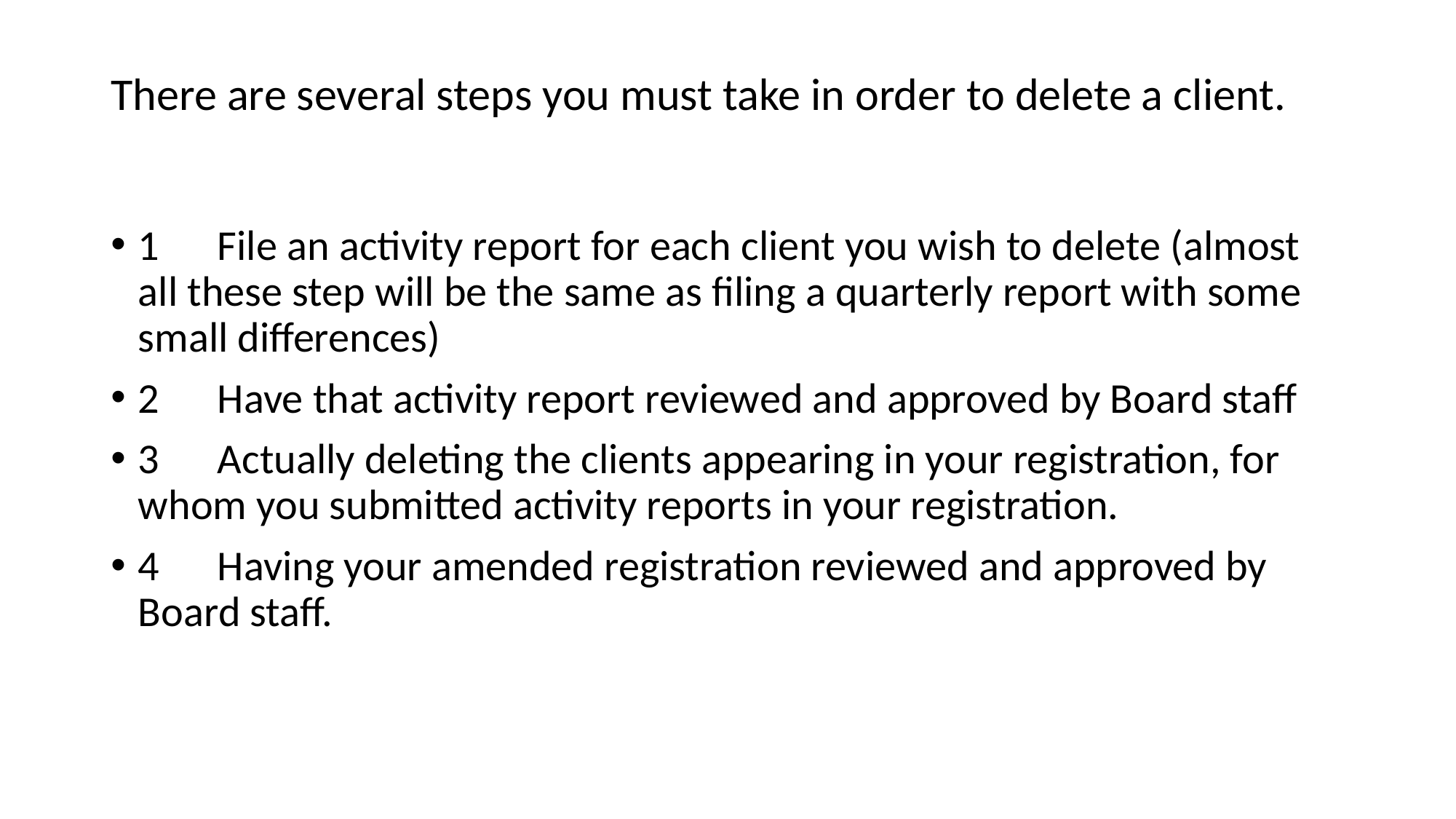

# There are several steps you must take in order to delete a client.
1      File an activity report for each client you wish to delete (almost all these step will be the same as filing a quarterly report with some small differences)
2      Have that activity report reviewed and approved by Board staff
3      Actually deleting the clients appearing in your registration, for whom you submitted activity reports in your registration.
4      Having your amended registration reviewed and approved by Board staff.